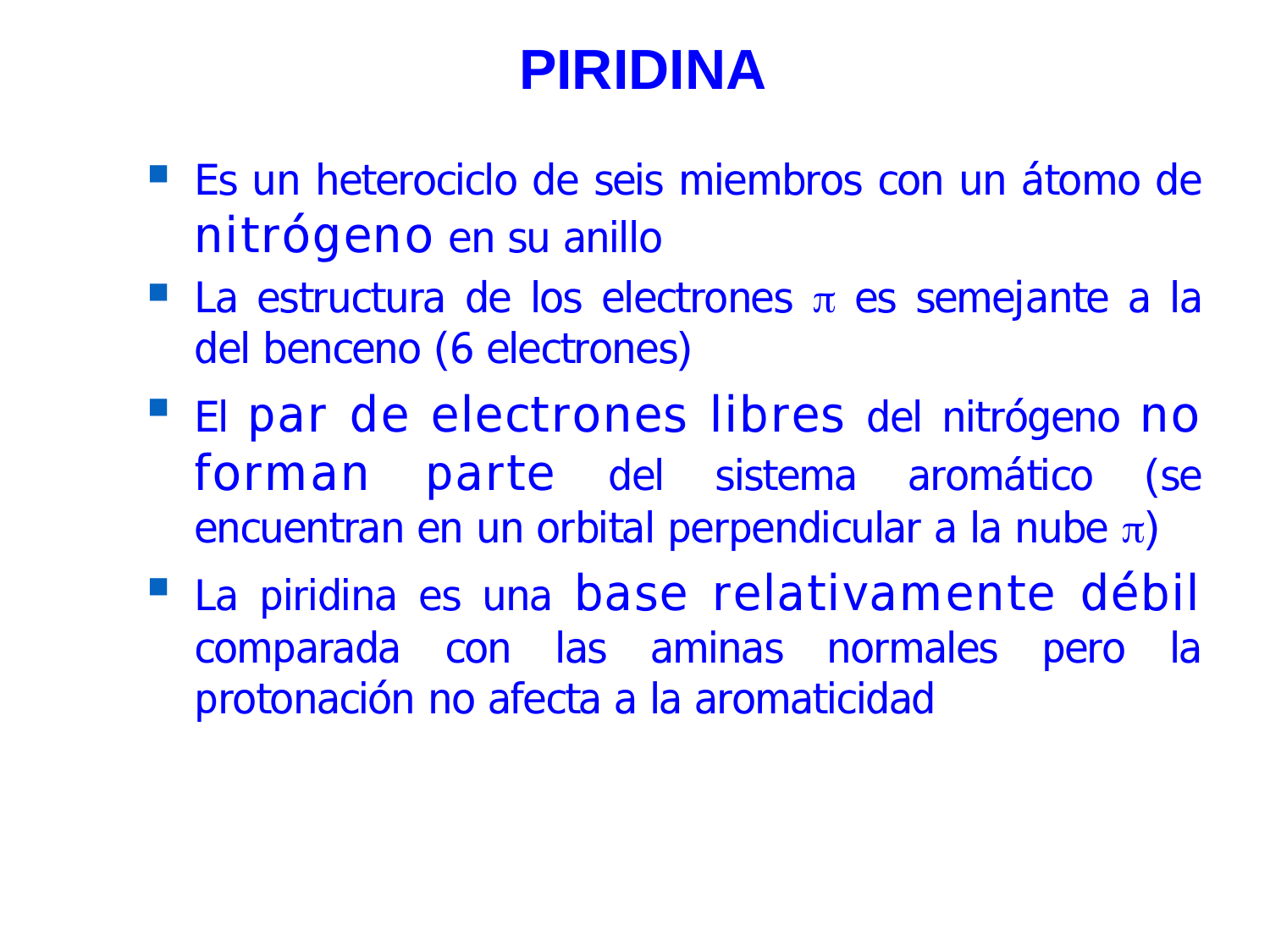

PIRIDINA
Es un heterociclo de seis miembros con un átomo de nitrógeno en su anillo
La estructura de los electrones π es semejante a la del benceno (6 electrones)
El par de electrones libres del nitrógeno no forman parte del sistema aromático (se encuentran en un orbital perpendicular a la nube π)
La piridina es una base relativamente débil comparada con las aminas normales pero la protonación no afecta a la aromaticidad